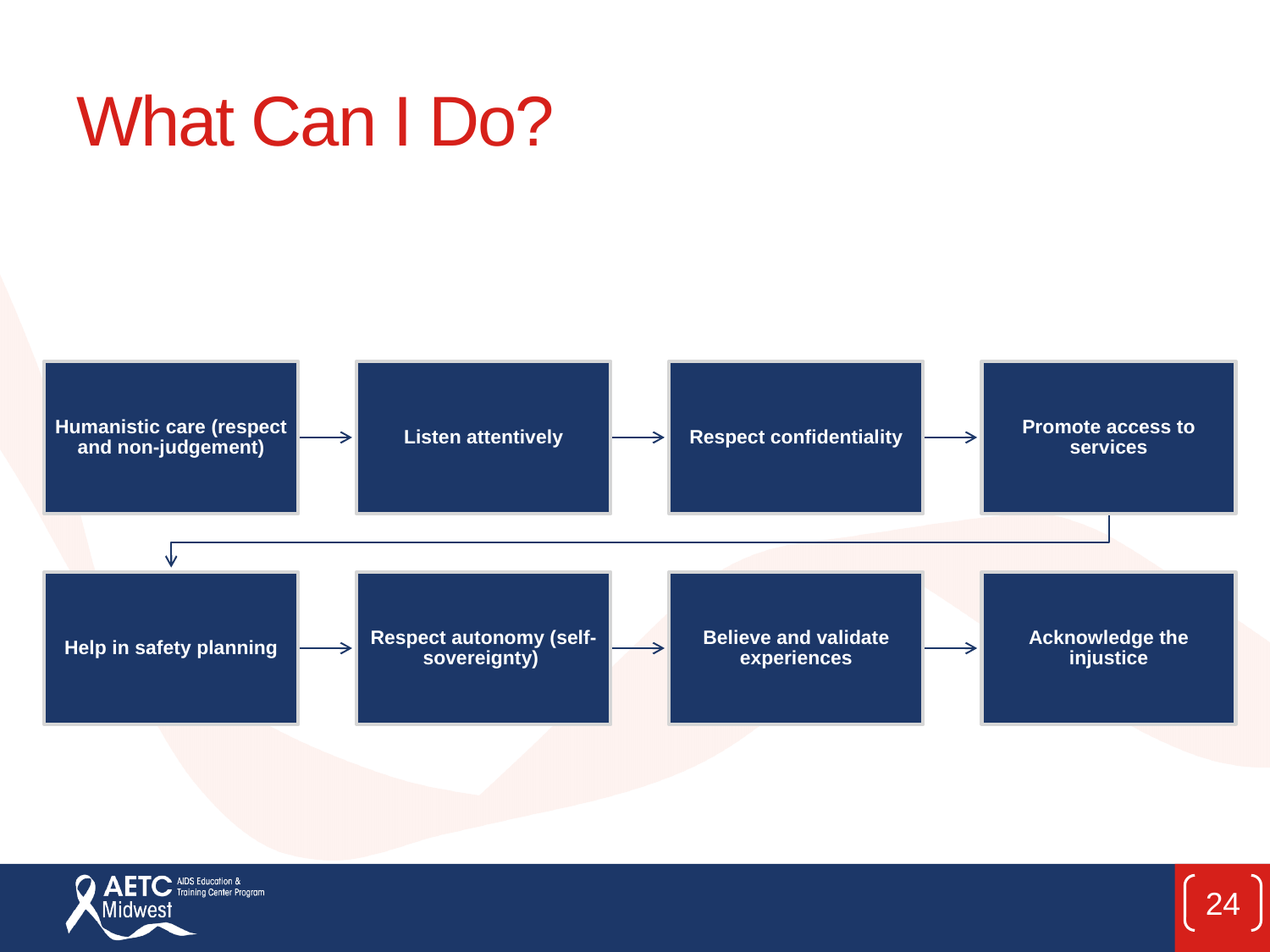

# What Can I Do?

Humanistic care (respect and non-judgement)

Listen attentively

Respect confidentiality

Promote access to services

Help in safety planning

Respect autonomy (self-sovereignty)

Believe and validate experiences
Acknowledge the injustice
24